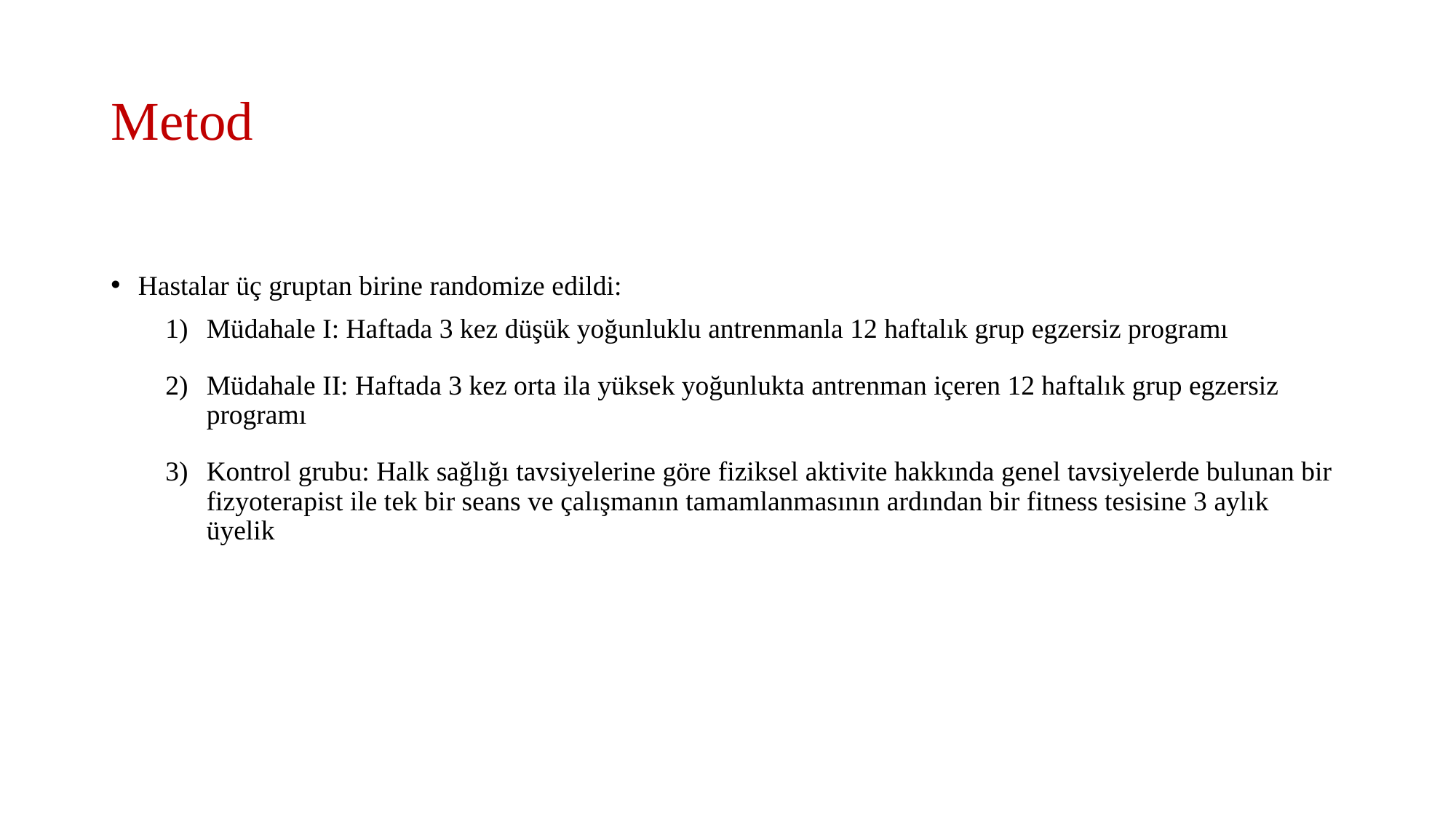

# Metod

Hastalar üç gruptan birine randomize edildi:
Müdahale I: Haftada 3 kez düşük yoğunluklu antrenmanla 12 haftalık grup egzersiz programı
Müdahale II: Haftada 3 kez orta ila yüksek yoğunlukta antrenman içeren 12 haftalık grup egzersiz programı
Kontrol grubu: Halk sağlığı tavsiyelerine göre fiziksel aktivite hakkında genel tavsiyelerde bulunan bir fizyoterapist ile tek bir seans ve çalışmanın tamamlanmasının ardından bir fitness tesisine 3 aylık üyelik